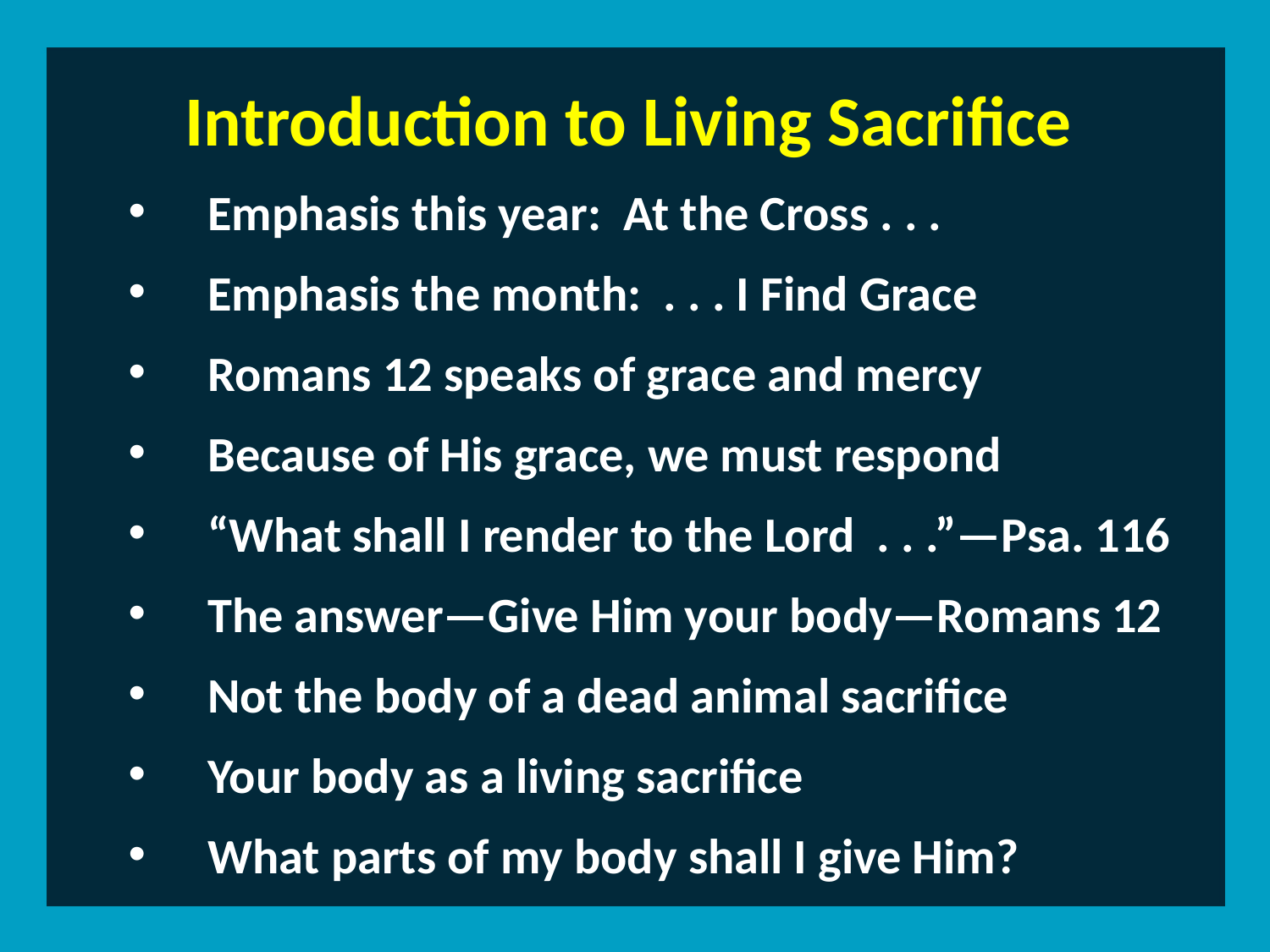

Introduction to Living Sacrifice
Emphasis this year:  At the Cross . . .
Emphasis the month:  . . . I Find Grace
Romans 12 speaks of grace and mercy
Because of His grace, we must respond
“What shall I render to the Lord  . . .”—Psa. 116
The answer—Give Him your body—Romans 12
Not the body of a dead animal sacrifice
Your body as a living sacrifice
What parts of my body shall I give Him?